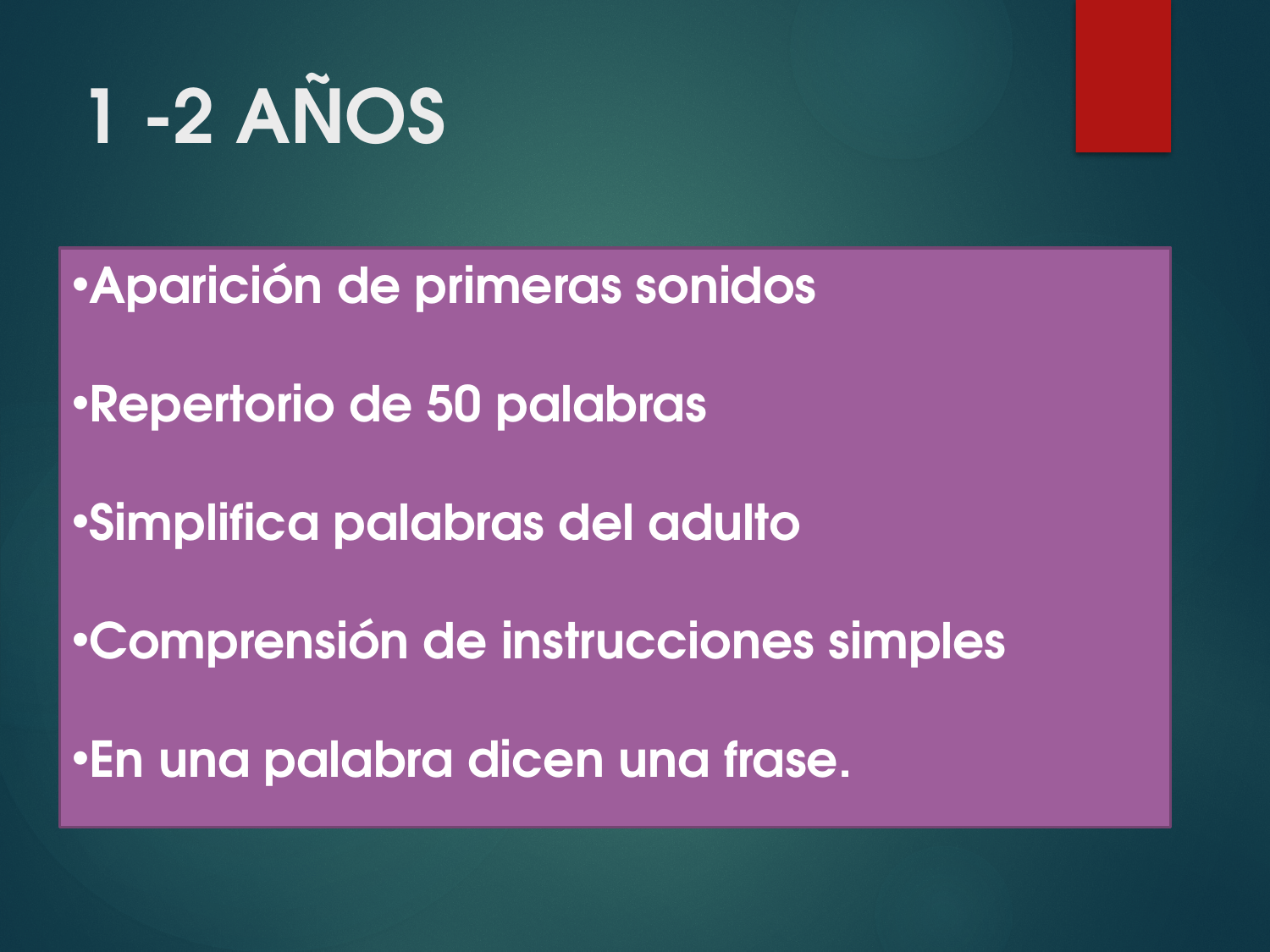

# 1 -2 AÑOS
Aparición de primeras sonidos

Repertorio de 50 palabras

Simplifica palabras del adulto

Comprensión de instrucciones simples

En una palabra dicen una frase.